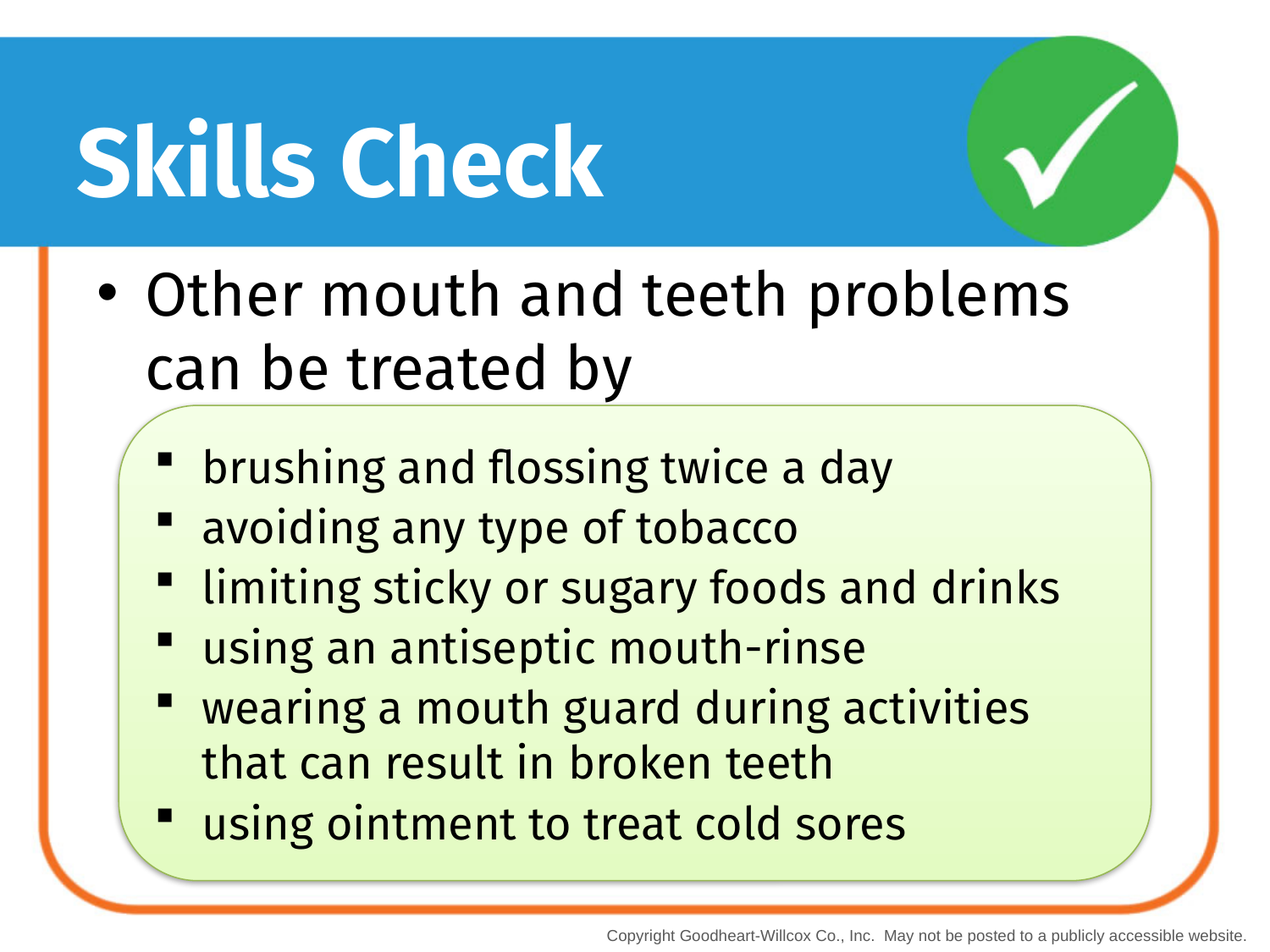

# Skills Check
Other mouth and teeth problems can be treated by
brushing and flossing twice a day
avoiding any type of tobacco
limiting sticky or sugary foods and drinks
using an antiseptic mouth-rinse
wearing a mouth guard during activities that can result in broken teeth
using ointment to treat cold sores